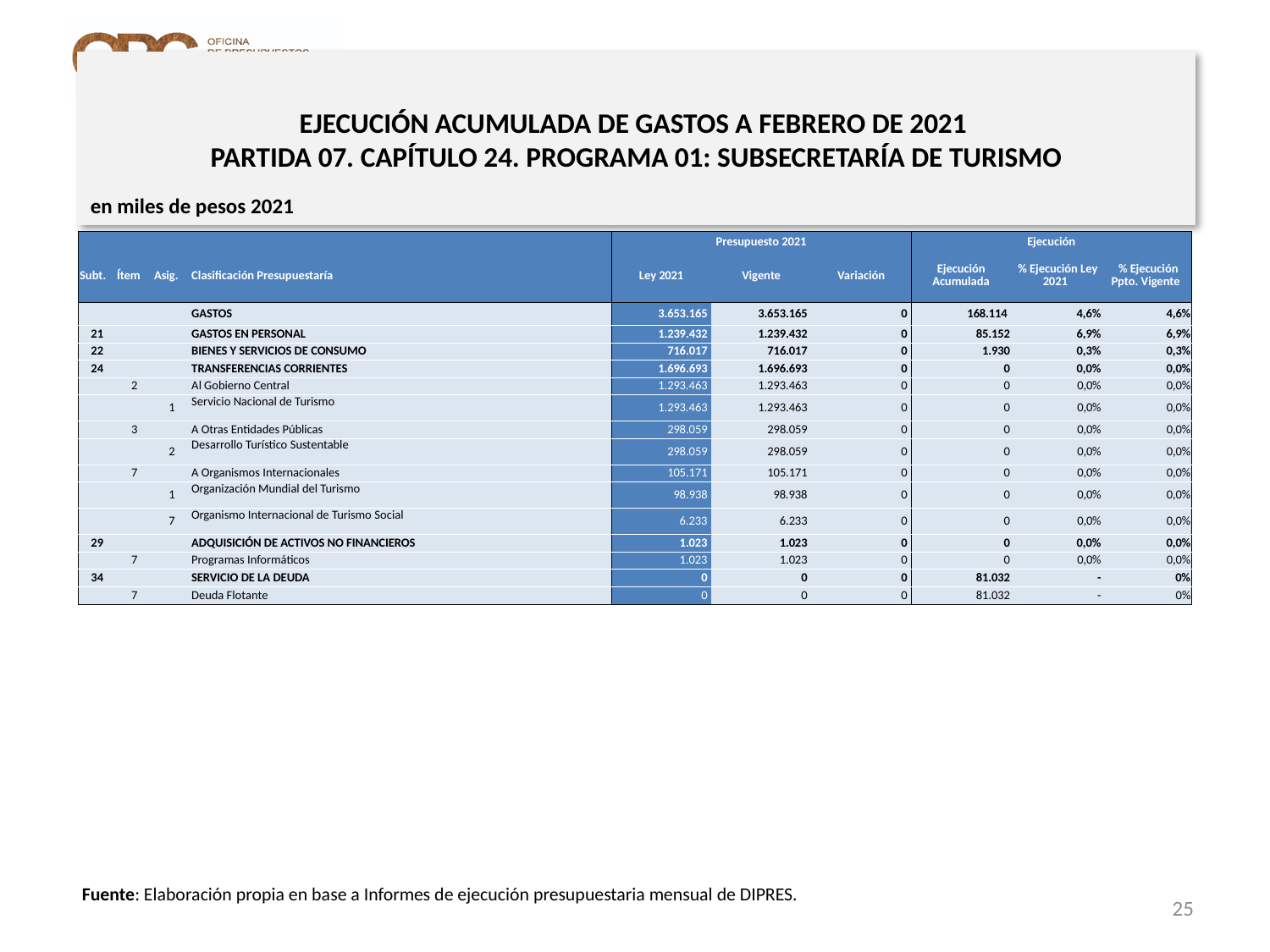

EJECUCIÓN ACUMULADA DE GASTOS A FEBRERO DE 2021
PARTIDA 07. CAPÍTULO 24. PROGRAMA 01: SUBSECRETARÍA DE TURISMO
en miles de pesos 2021
|  |  |  |  | Presupuesto 2021 |  |  | Ejecución |  |  |
| --- | --- | --- | --- | --- | --- | --- | --- | --- | --- |
| Subt. | Ítem | Asig. | Clasificación Presupuestaría | Ley 2021 | Vigente | Variación | Ejecución Acumulada | % Ejecución Ley 2021 | % Ejecución Ppto. Vigente |
|  |  |  | GASTOS | 3.653.165 | 3.653.165 | 0 | 168.114 | 4,6% | 4,6% |
| 21 |  |  | GASTOS EN PERSONAL | 1.239.432 | 1.239.432 | 0 | 85.152 | 6,9% | 6,9% |
| 22 |  |  | BIENES Y SERVICIOS DE CONSUMO | 716.017 | 716.017 | 0 | 1.930 | 0,3% | 0,3% |
| 24 |  |  | TRANSFERENCIAS CORRIENTES | 1.696.693 | 1.696.693 | 0 | 0 | 0,0% | 0,0% |
|  | 2 |  | Al Gobierno Central | 1.293.463 | 1.293.463 | 0 | 0 | 0,0% | 0,0% |
|  |  | 1 | Servicio Nacional de Turismo | 1.293.463 | 1.293.463 | 0 | 0 | 0,0% | 0,0% |
|  | 3 |  | A Otras Entidades Públicas | 298.059 | 298.059 | 0 | 0 | 0,0% | 0,0% |
|  |  | 2 | Desarrollo Turístico Sustentable | 298.059 | 298.059 | 0 | 0 | 0,0% | 0,0% |
|  | 7 |  | A Organismos Internacionales | 105.171 | 105.171 | 0 | 0 | 0,0% | 0,0% |
|  |  | 1 | Organización Mundial del Turismo | 98.938 | 98.938 | 0 | 0 | 0,0% | 0,0% |
|  |  | 7 | Organismo Internacional de Turismo Social | 6.233 | 6.233 | 0 | 0 | 0,0% | 0,0% |
| 29 |  |  | ADQUISICIÓN DE ACTIVOS NO FINANCIEROS | 1.023 | 1.023 | 0 | 0 | 0,0% | 0,0% |
|  | 7 |  | Programas Informáticos | 1.023 | 1.023 | 0 | 0 | 0,0% | 0,0% |
| 34 |  |  | SERVICIO DE LA DEUDA | 0 | 0 | 0 | 81.032 | - | 0% |
|  | 7 |  | Deuda Flotante | 0 | 0 | 0 | 81.032 | - | 0% |
Fuente: Elaboración propia en base a Informes de ejecución presupuestaria mensual de DIPRES.
25